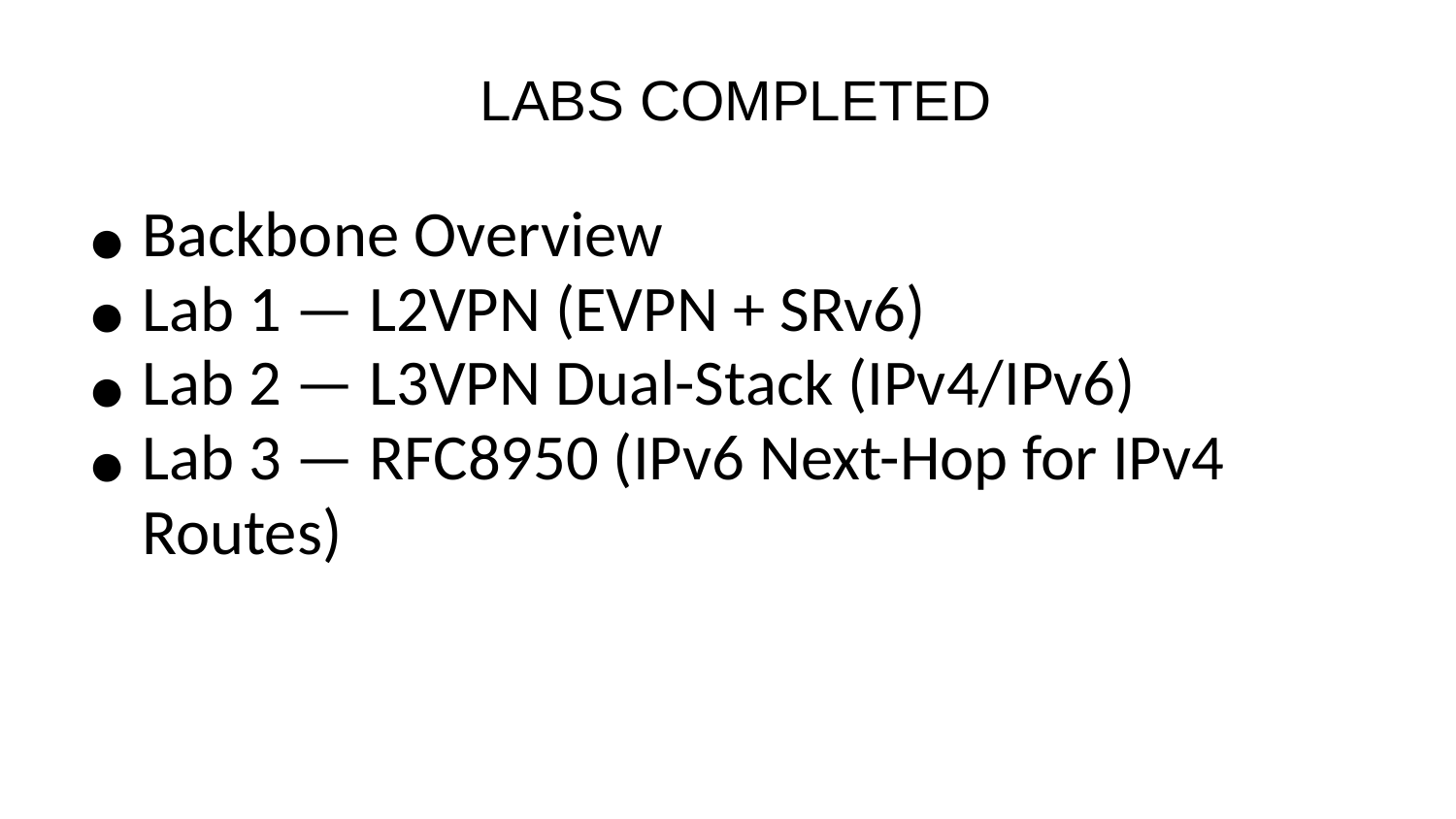

# LABS COMPLETED
Backbone Overview
Lab 1 — L2VPN (EVPN + SRv6)
Lab 2 — L3VPN Dual-Stack (IPv4/IPv6)
Lab 3 — RFC8950 (IPv6 Next-Hop for IPv4 Routes)